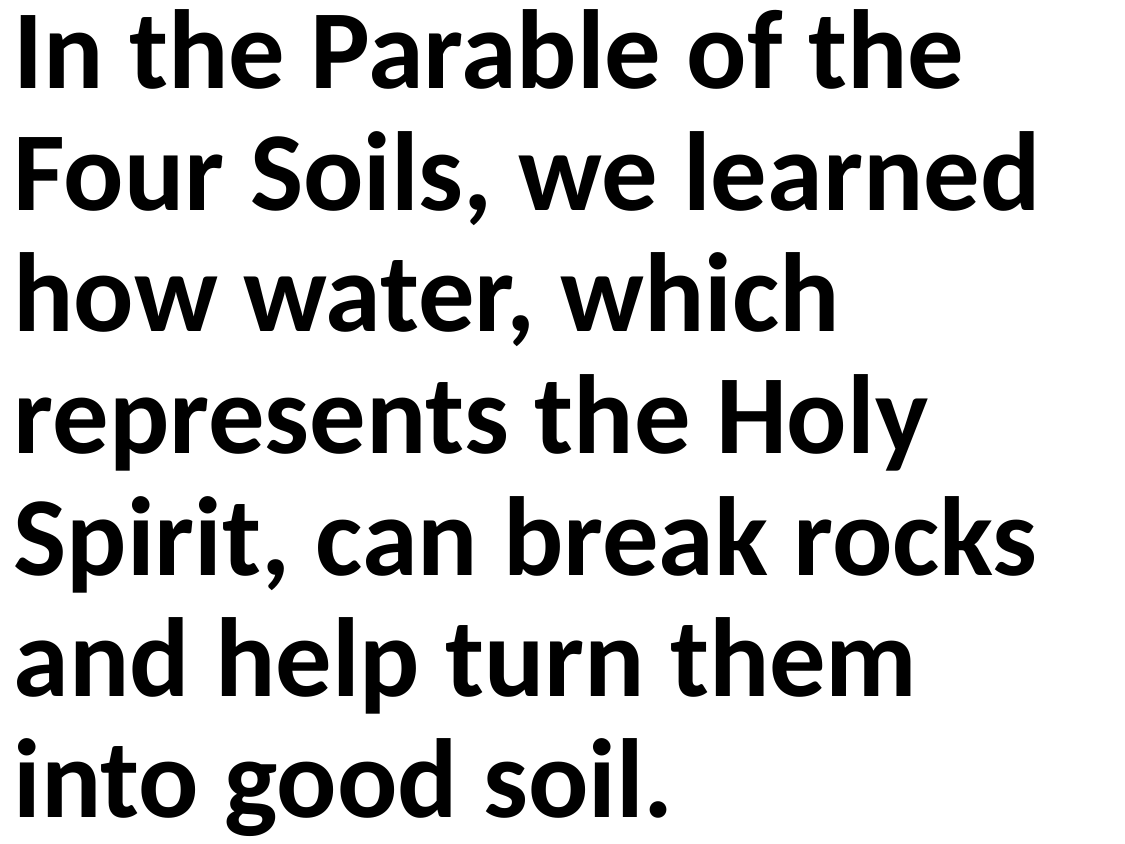

In the Parable of the Four Soils, we learned how water, which represents the Holy Spirit, can break rocks and help turn them into good soil.